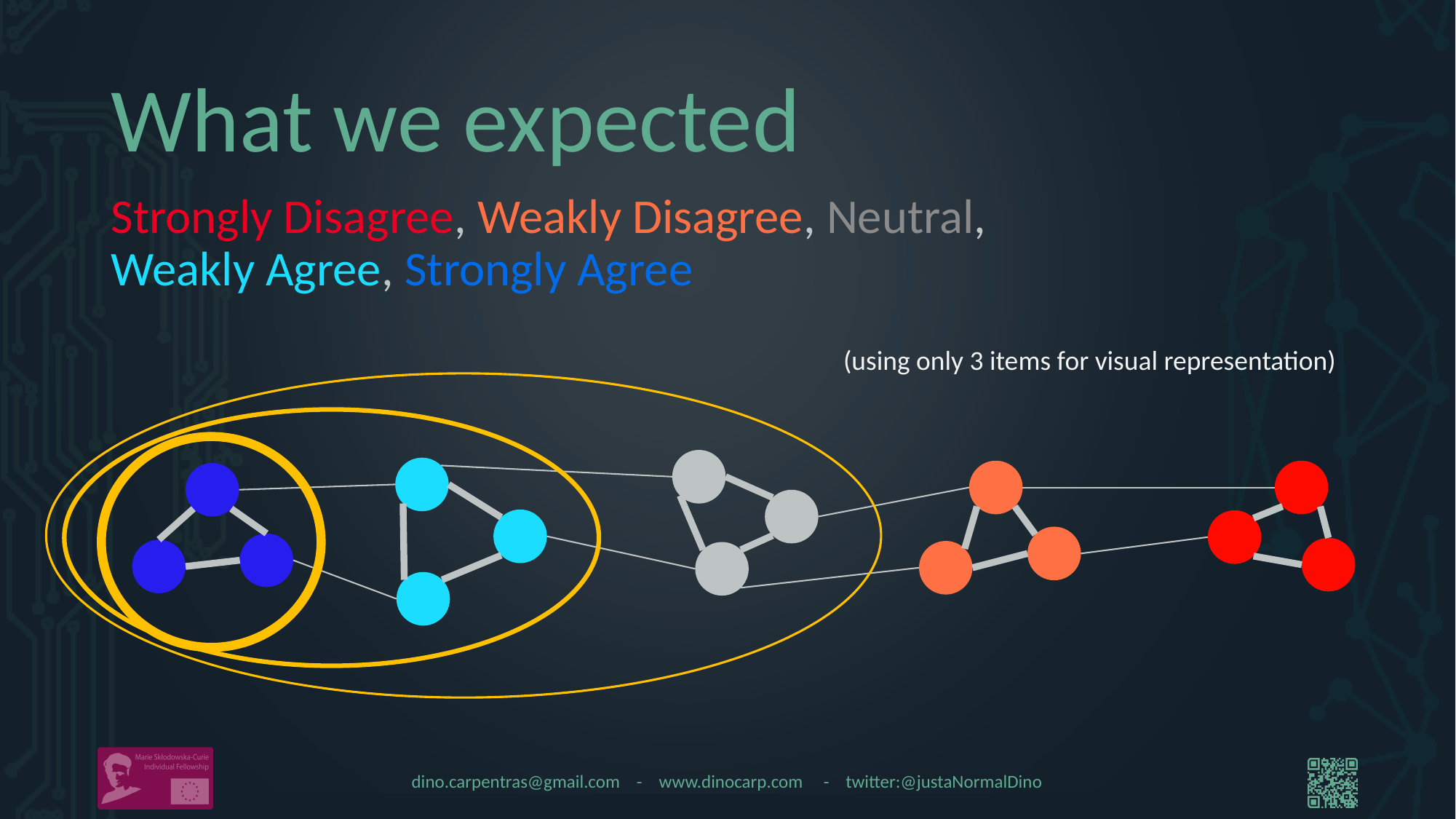

# What we expected
Strongly Disagree, Weakly Disagree, Neutral,
Weakly Agree, Strongly Agree
(using only 3 items for visual representation)